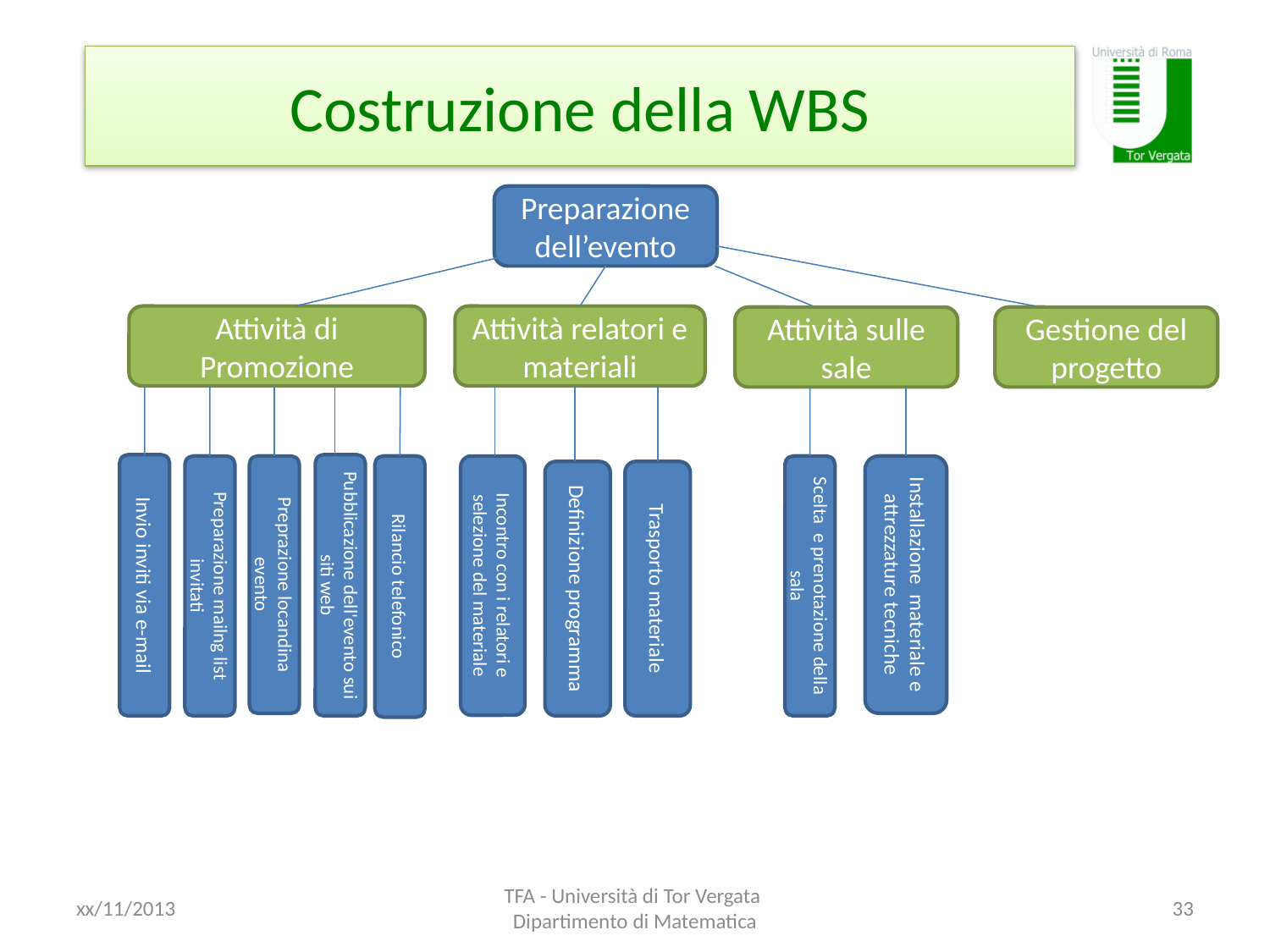

# Costruzione della WBS
Preparazione dell’evento
Attività di Promozione
Attività relatori e materiali
Attività sulle sale
Gestione del progetto
Invio inviti via e-mail
Pubblicazione dell'evento sui siti web
Preparazione mailng list invitati
Preprazione locandina evento
Rilancio telefonico
Incontro con i relatori e selezione del materiale
Scelta  e prenotazione della sala
Installazione  materiale e attrezzature tecniche
Definizione programma
Trasporto materiale
xx/11/2013
TFA - Università di Tor Vergata  Dipartimento di Matematica
33